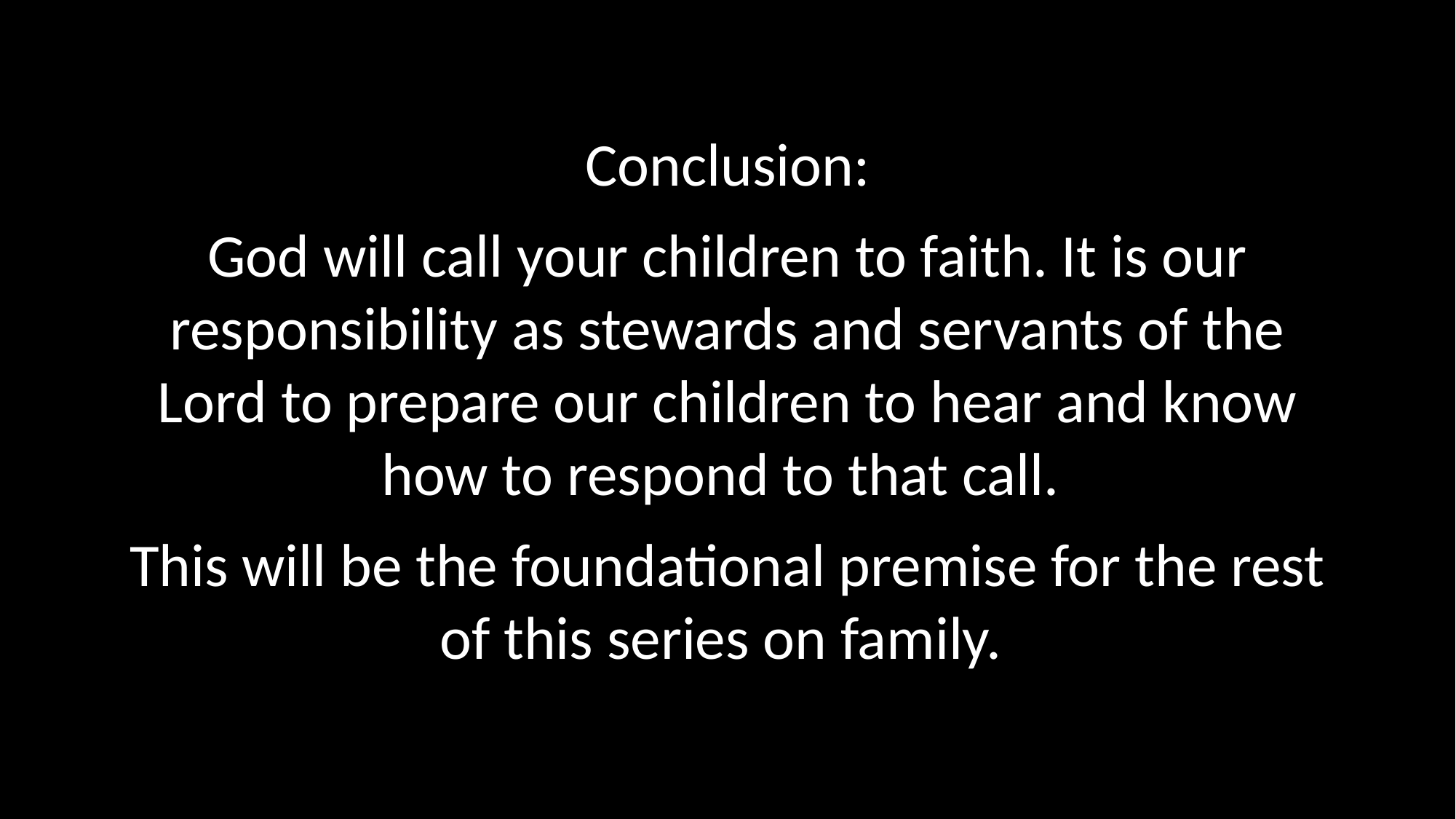

Conclusion:
God will call your children to faith. It is our responsibility as stewards and servants of the Lord to prepare our children to hear and know how to respond to that call.
This will be the foundational premise for the rest of this series on family.